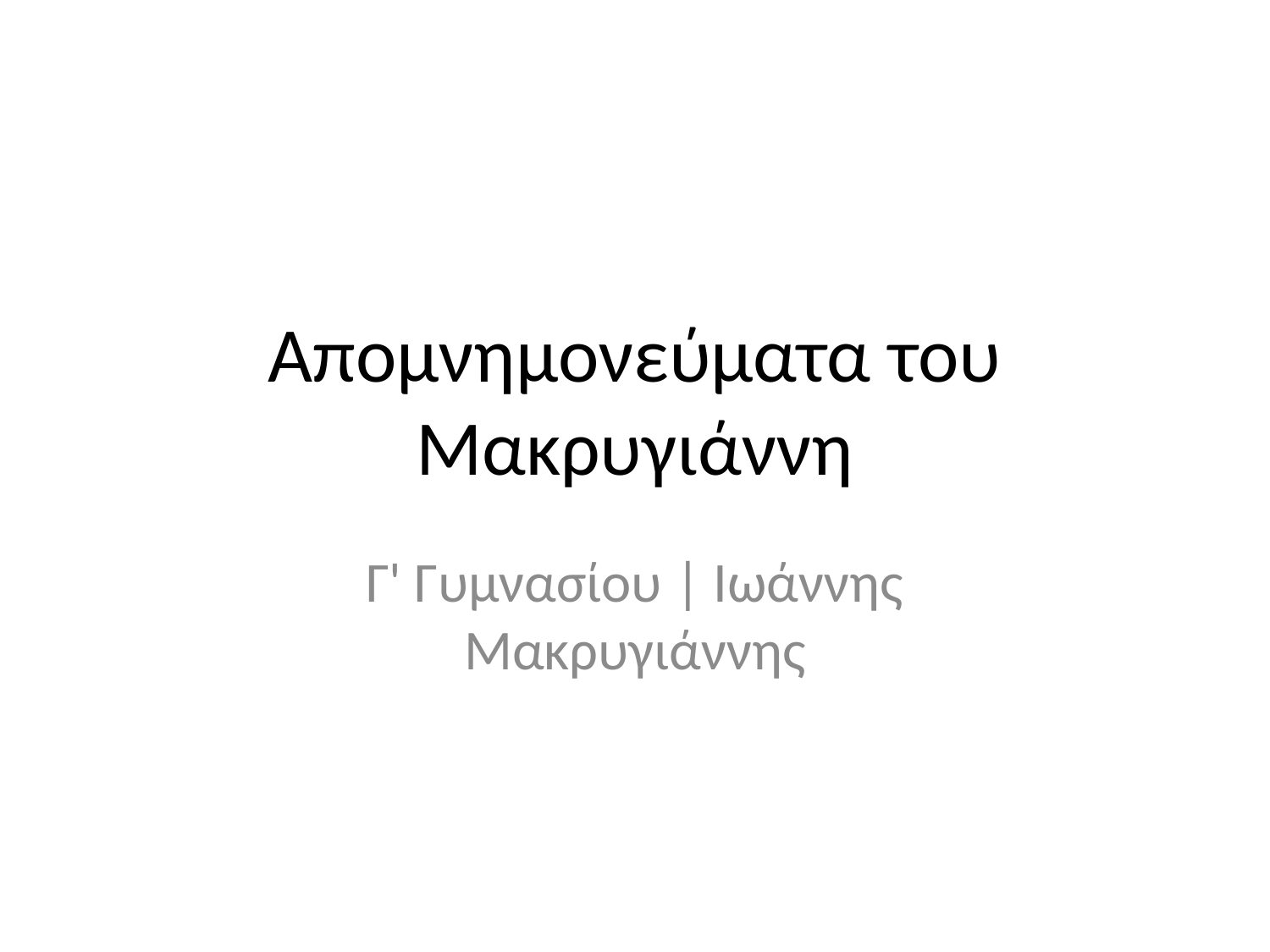

# Απομνημονεύματα του Μακρυγιάννη
Γ' Γυμνασίου | Ιωάννης Μακρυγιάννης